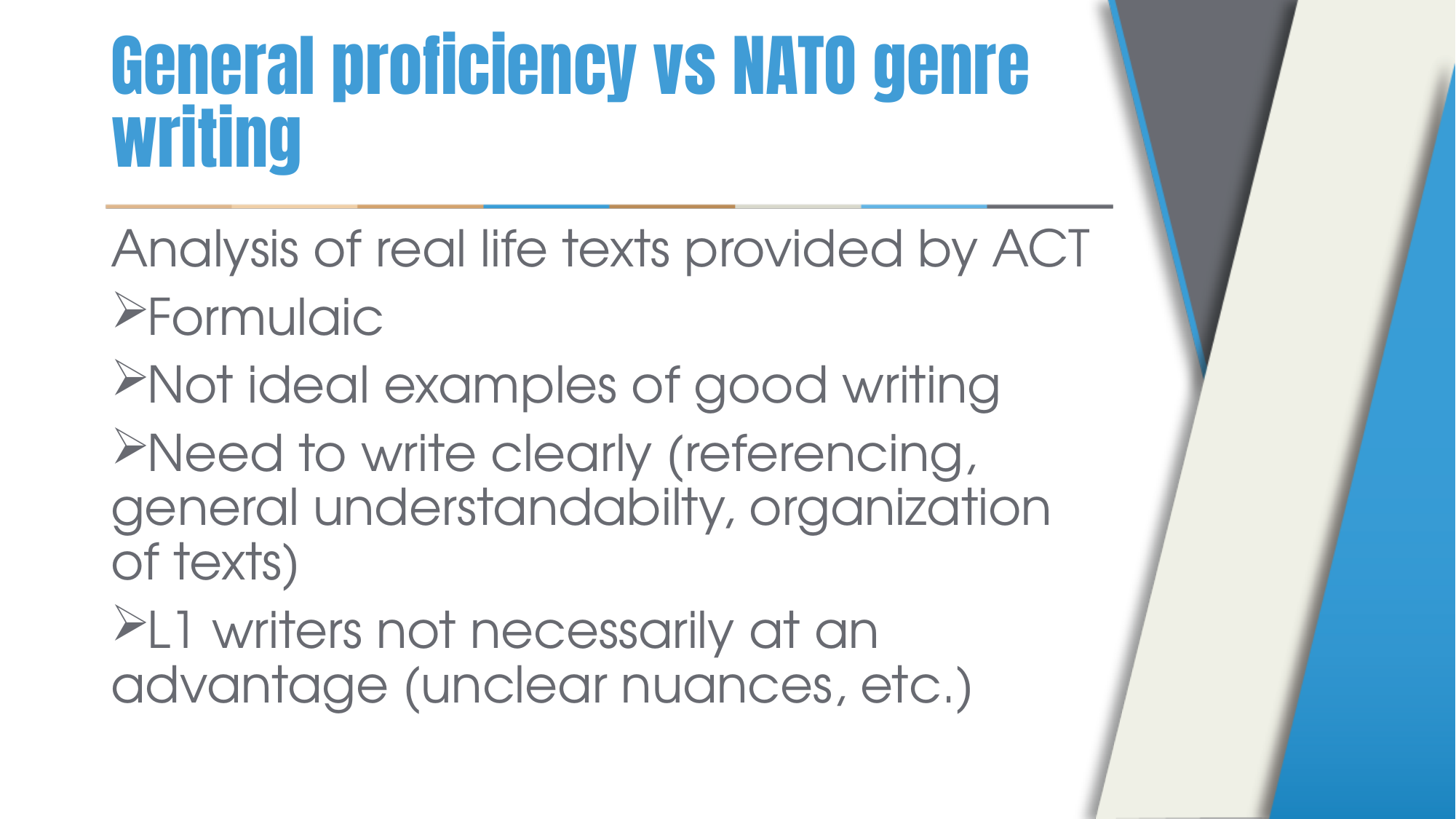

# General proficiency vs NATO genre writing
Analysis of real life texts provided by ACT
Formulaic
Not ideal examples of good writing
Need to write clearly (referencing, general understandabilty, organization of texts)
L1 writers not necessarily at an advantage (unclear nuances, etc.)